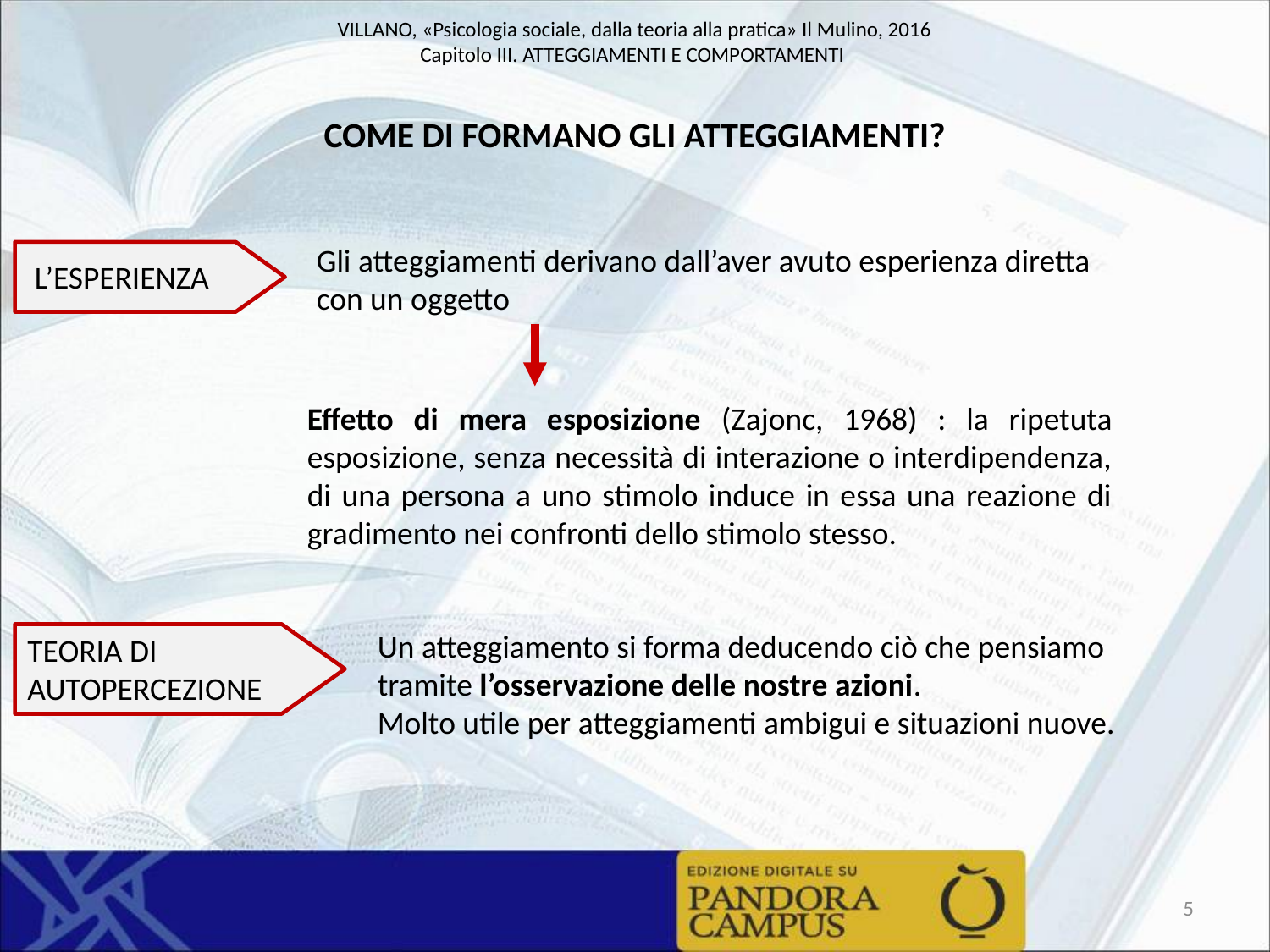

COME DI FORMANO GLI ATTEGGIAMENTI?
Gli atteggiamenti derivano dall’aver avuto esperienza diretta con un oggetto

L’ESPERIENZA
Effetto di mera esposizione (Zajonc, 1968) : la ripetuta esposizione, senza necessità di interazione o interdipendenza, di una persona a uno stimolo induce in essa una reazione di gradimento nei confronti dello stimolo stesso.
Un atteggiamento si forma deducendo ciò che pensiamo tramite l’osservazione delle nostre azioni.
Molto utile per atteggiamenti ambigui e situazioni nuove.

TEORIA DI AUTOPERCEZIONE
5